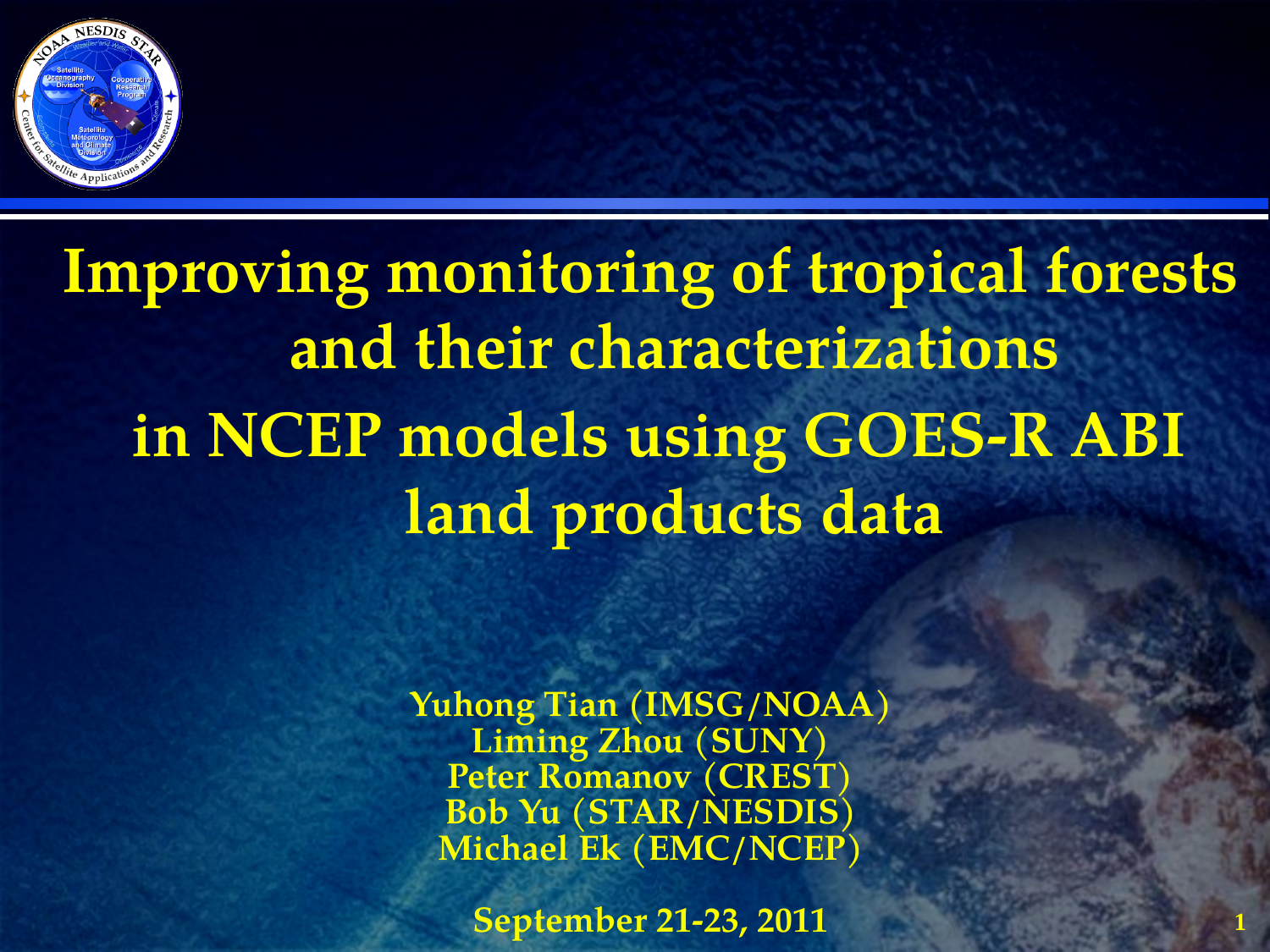

Improving monitoring of tropical forests and their characterizations
 in NCEP models using GOES-R ABI land products data

Yuhong Tian (IMSG/NOAA)
Liming Zhou (SUNY)
Peter Romanov (CREST)
Bob Yu (STAR/NESDIS)
Michael Ek (EMC/NCEP)

September 21-23, 2011
1